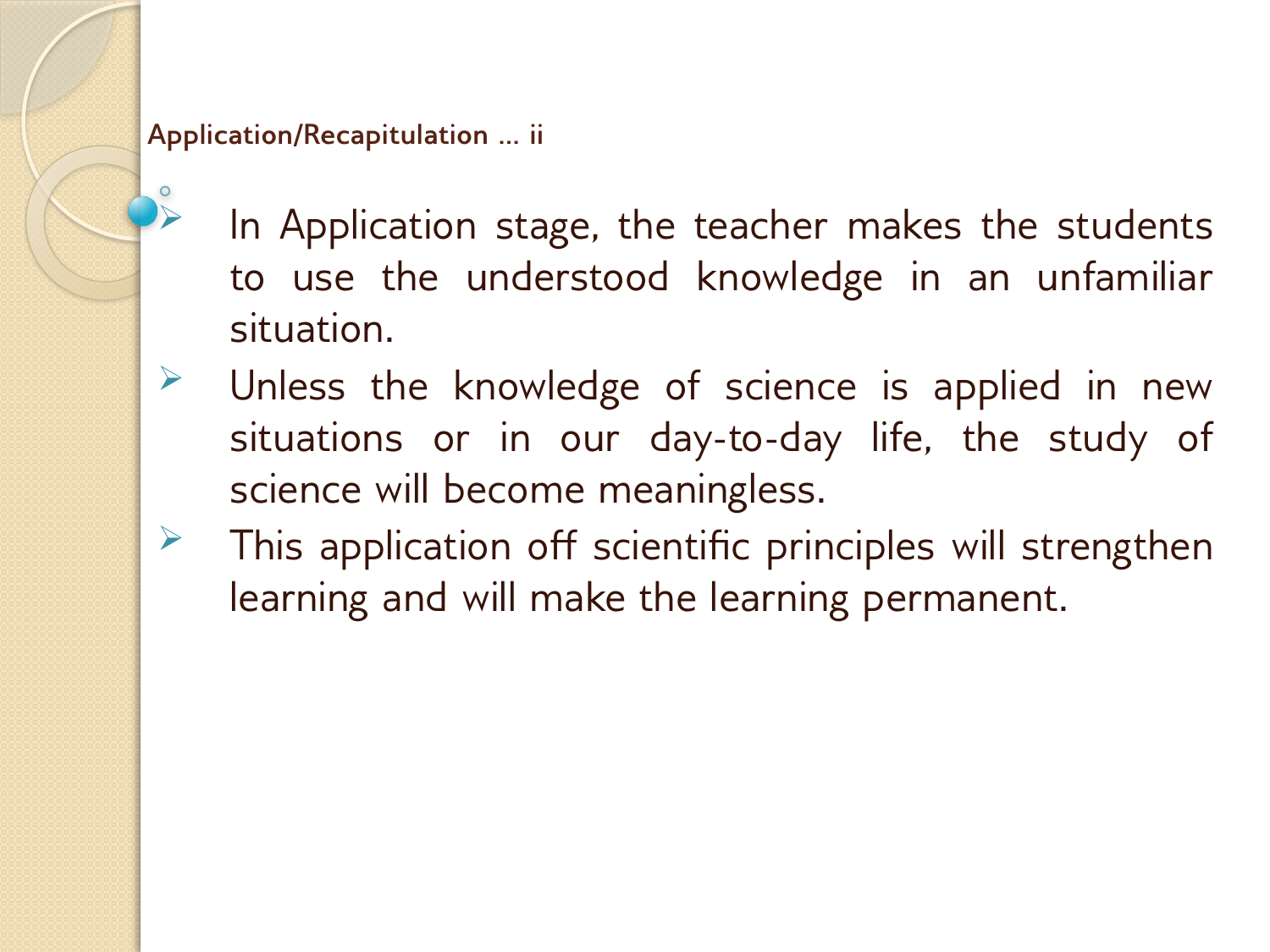

# Application/Recapitulation … ii
In Application stage, the teacher makes the students to use the understood knowledge in an unfamiliar situation.
Unless the knowledge of science is applied in new situations or in our day-to-day life, the study of science will become meaningless.
This application off scientific principles will strengthen learning and will make the learning permanent.